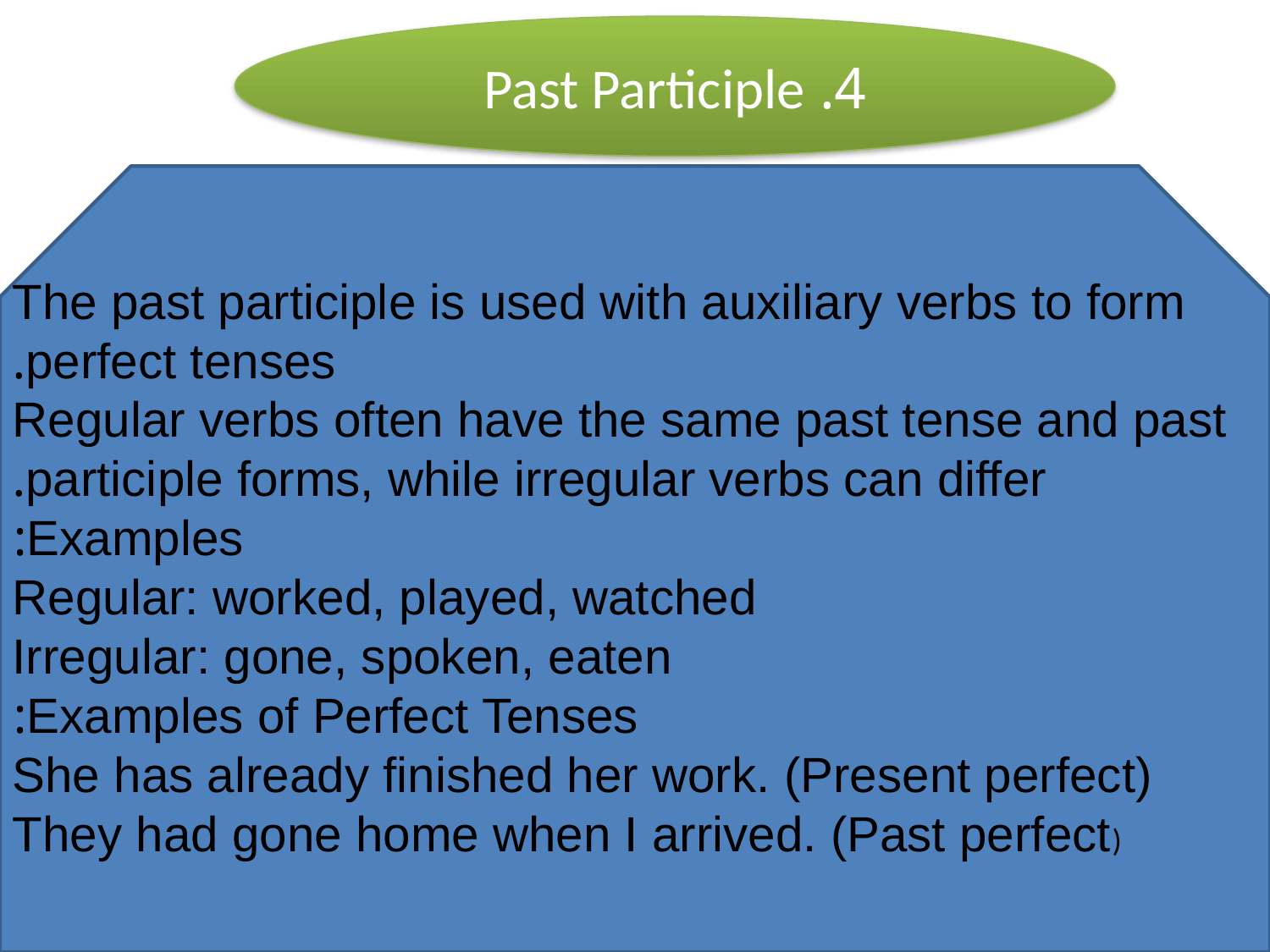

4. Past Participle

The past participle is used with auxiliary verbs to form perfect tenses.
Regular verbs often have the same past tense and past participle forms, while irregular verbs can differ.
Examples:
Regular: worked, played, watched
Irregular: gone, spoken, eaten
Examples of Perfect Tenses:
She has already finished her work. (Present perfect)
They had gone home when I arrived. (Past perfect)